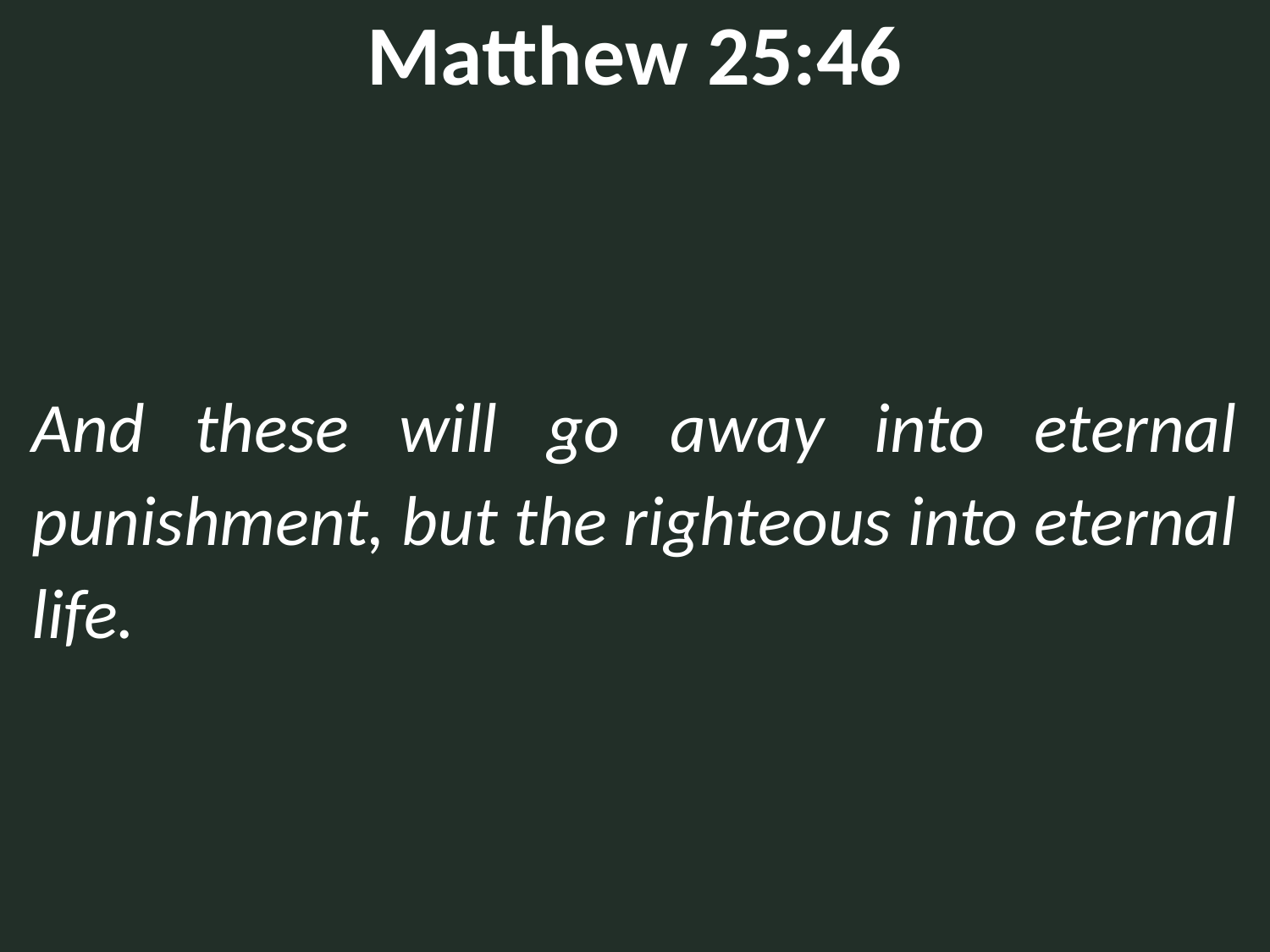

# Matthew 25:46
And these will go away into eternal punishment, but the righteous into eternal life.